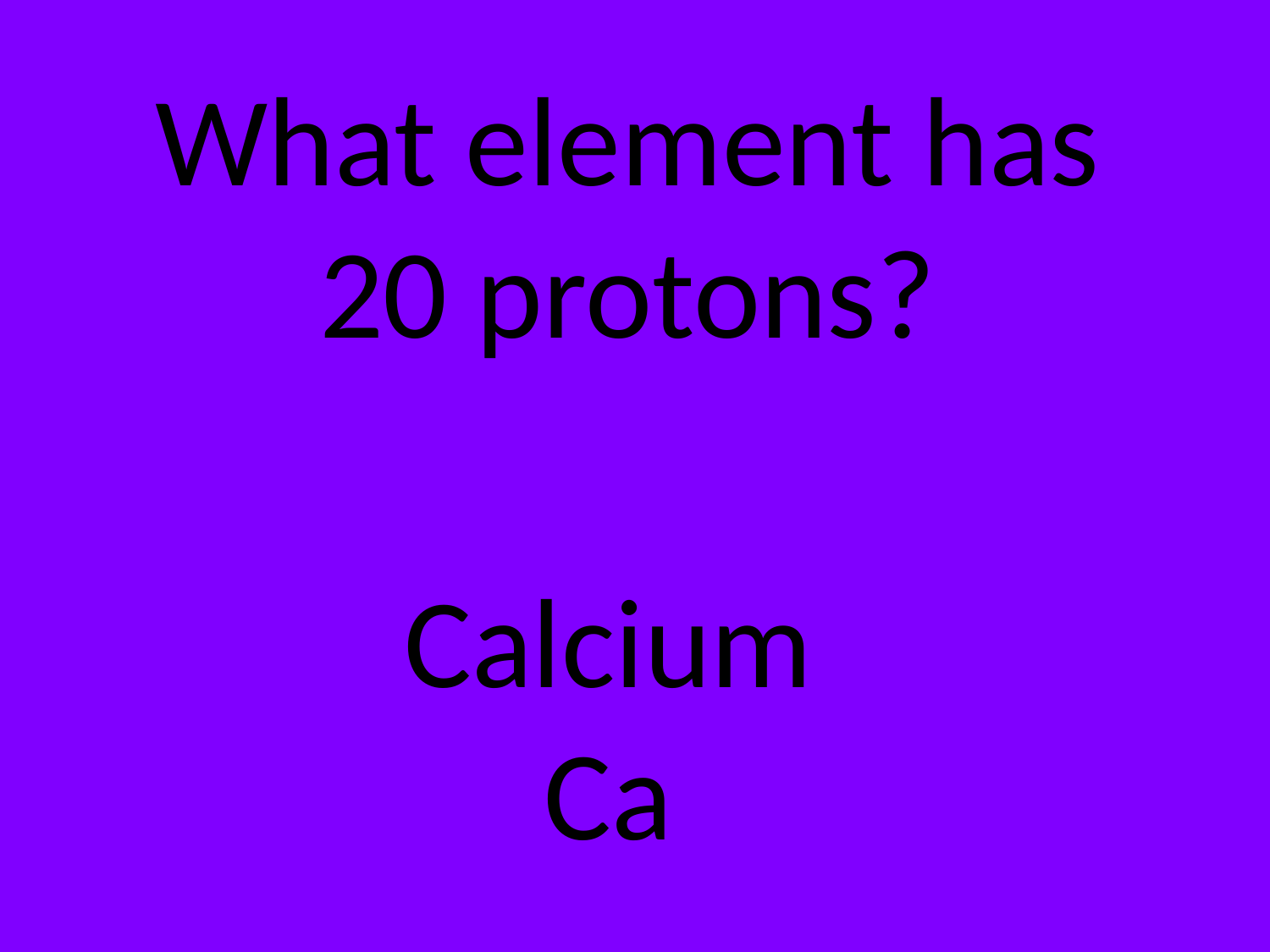

What element has 20 protons?
Calcium
Ca